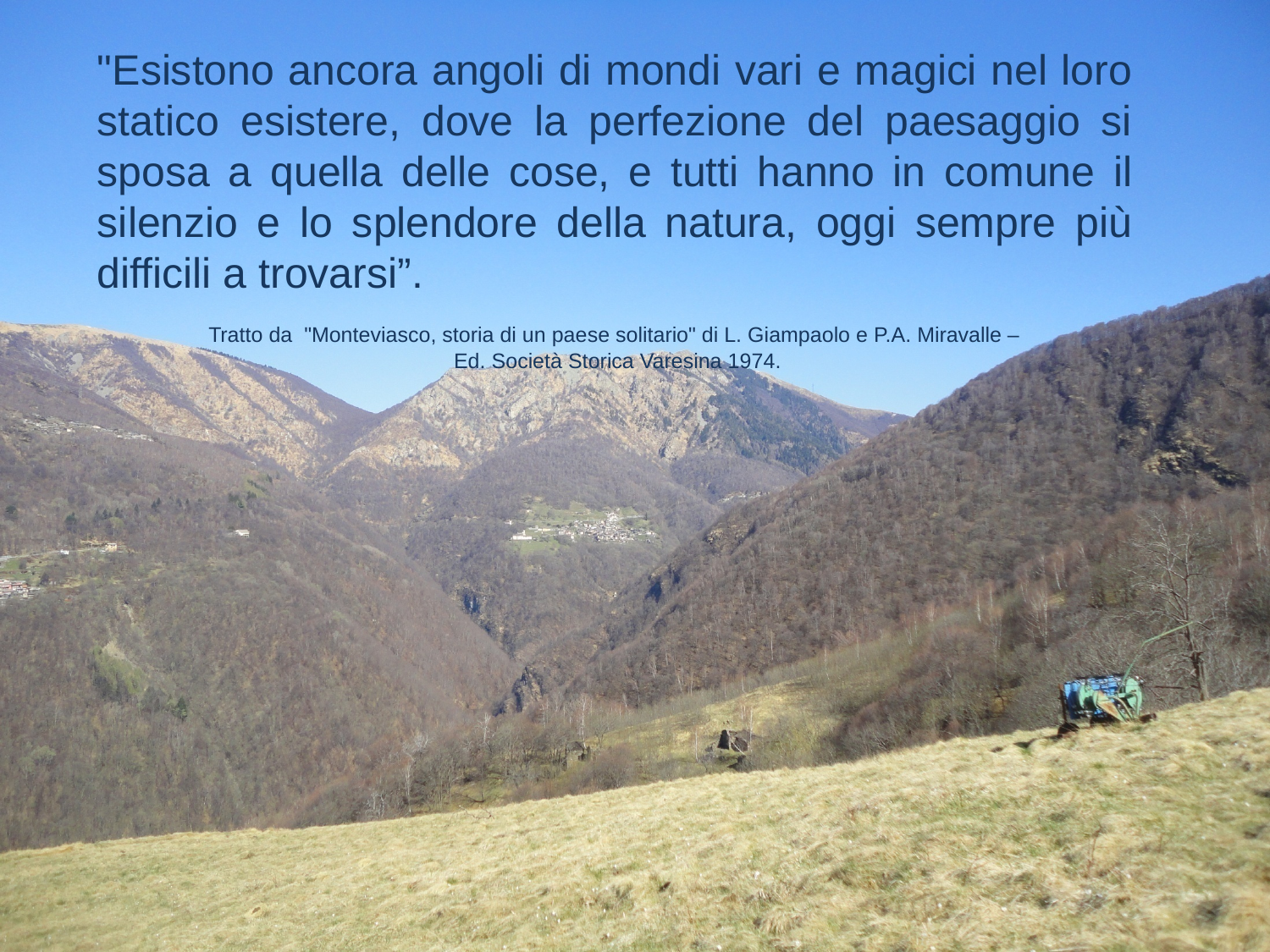

"Esistono ancora angoli di mondi vari e magici nel loro statico esistere, dove la perfezione del paesaggio si sposa a quella delle cose, e tutti hanno in comune il silenzio e lo splendore della natura, oggi sempre più difficili a trovarsi”.

Tratto da  "Monteviasco, storia di un paese solitario" di L. Giampaolo e P.A. Miravalle –
 Ed. Società Storica Varesina 1974.